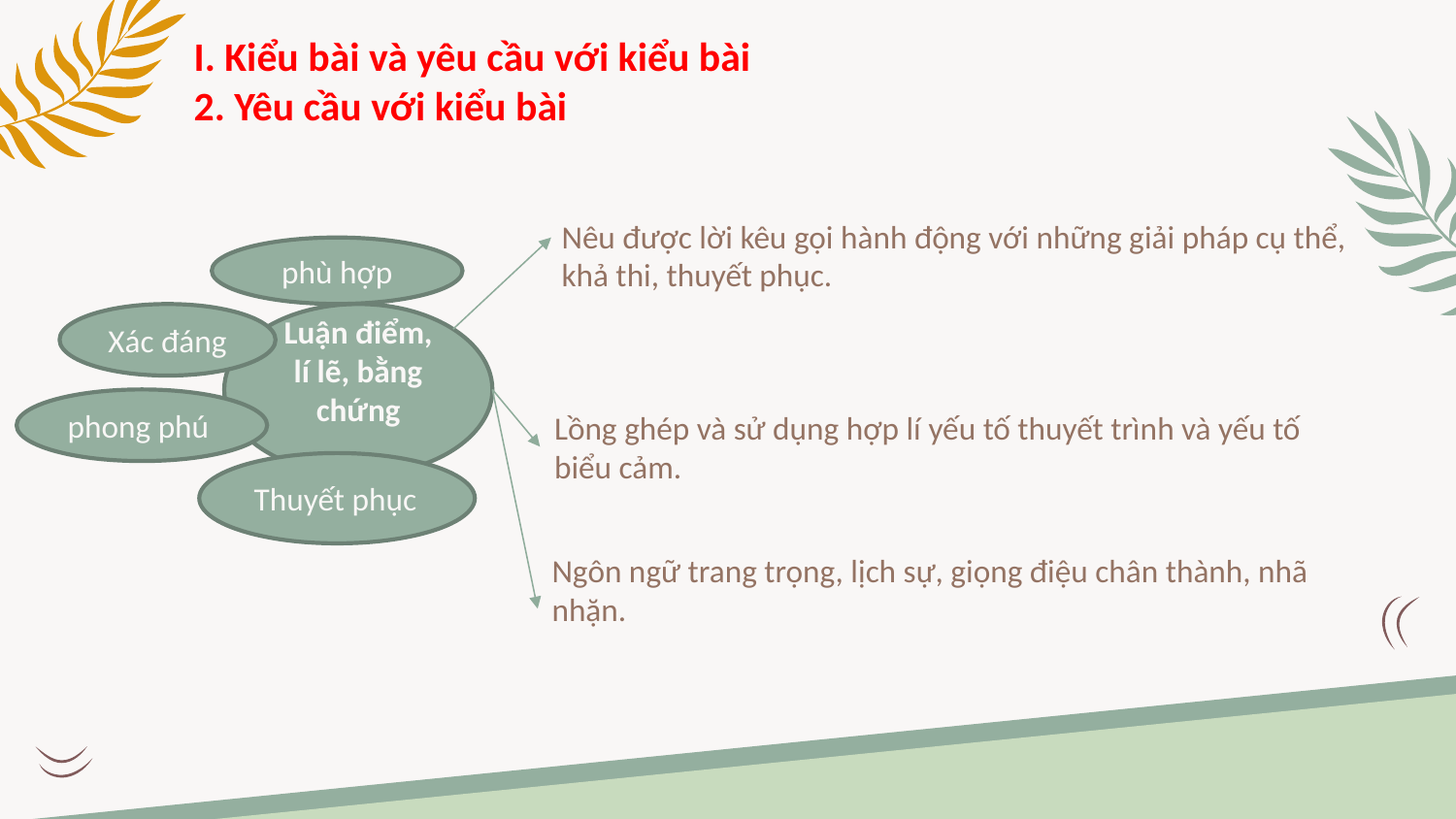

I. Kiểu bài và yêu cầu với kiểu bài
2. Yêu cầu với kiểu bài
Nêu được lời kêu gọi hành động với những giải pháp cụ thể, khả thi, thuyết phục.
phù hợp
Xác đáng
Luận điểm, lí lẽ, bằng chứng

phong phú
Lồng ghép và sử dụng hợp lí yếu tố thuyết trình và yếu tố biểu cảm.
Thuyết phục
Ngôn ngữ trang trọng, lịch sự, giọng điệu chân thành, nhã nhặn.